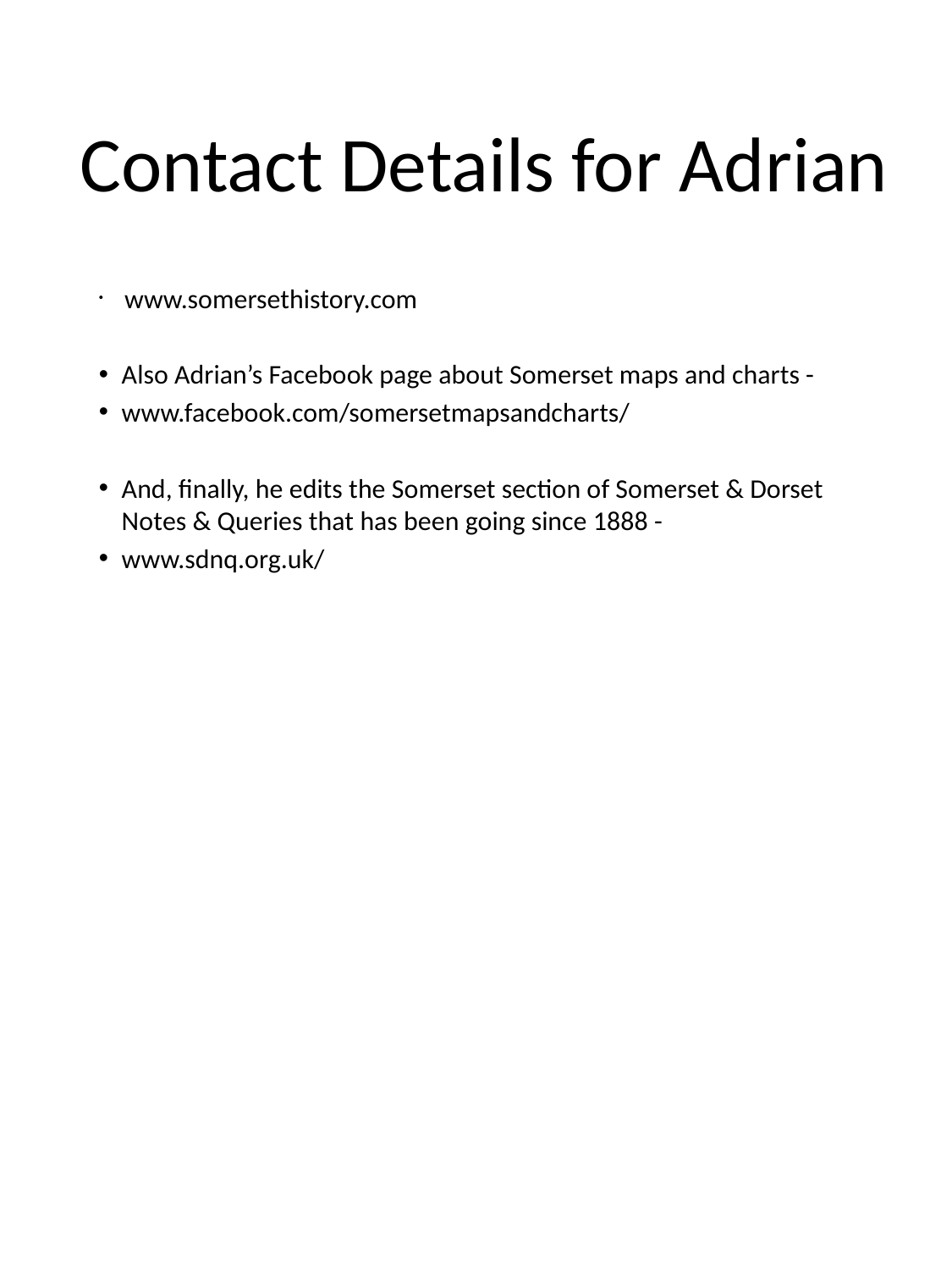

# Contact Details for Adrian
 www.somersethistory.com

Also Adrian’s Facebook page about Somerset maps and charts -
www.facebook.com/somersetmapsandcharts/

And, finally, he edits the Somerset section of Somerset & Dorset Notes & Queries that has been going since 1888 -
www.sdnq.org.uk/